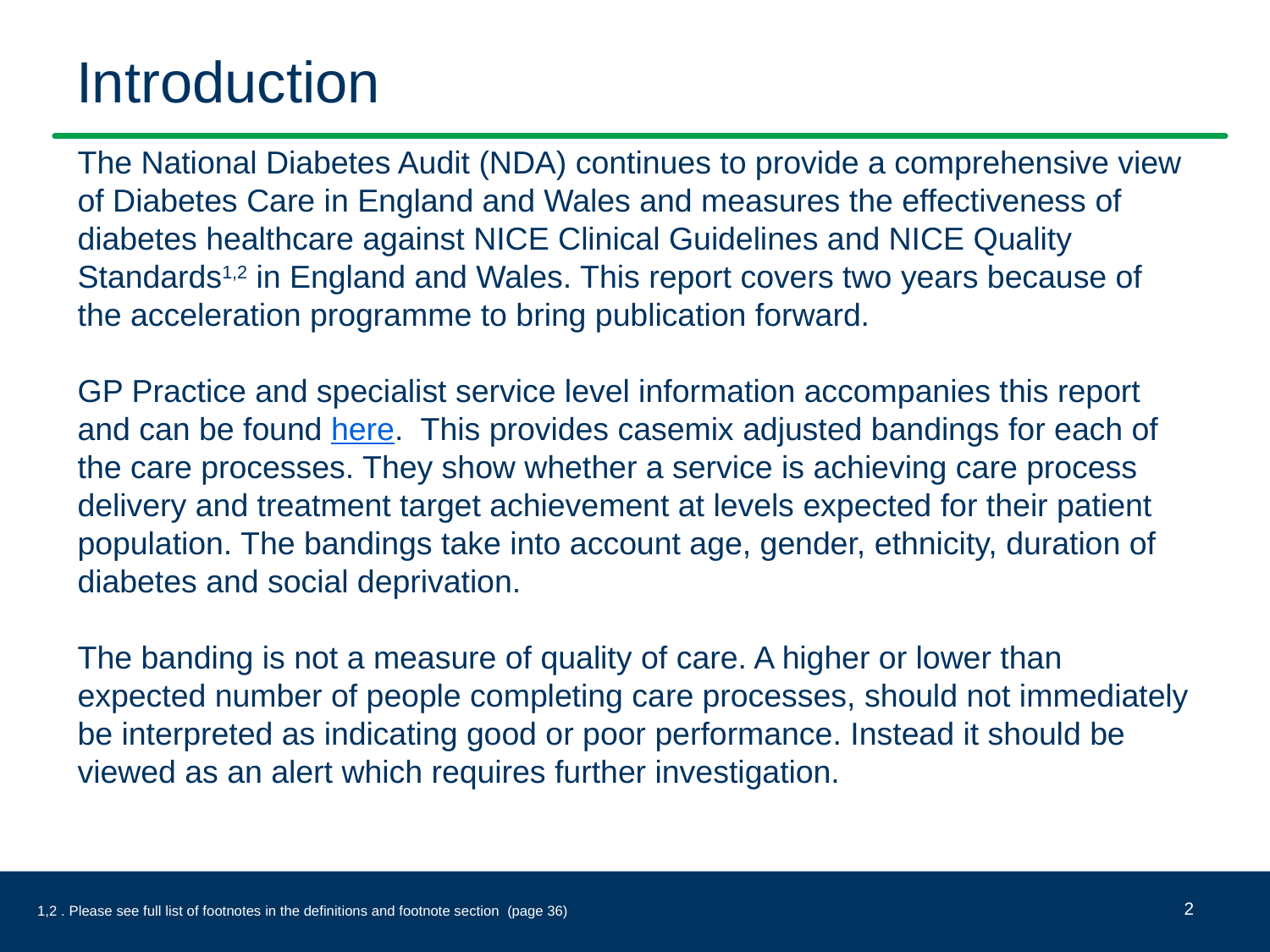

# Introduction
The National Diabetes Audit (NDA) continues to provide a comprehensive view of Diabetes Care in England and Wales and measures the effectiveness of diabetes healthcare against NICE Clinical Guidelines and NICE Quality Standards1,2 in England and Wales. This report covers two years because of the acceleration programme to bring publication forward.

GP Practice and specialist service level information accompanies this report and can be found here.  This provides casemix adjusted bandings for each of the care processes. They show whether a service is achieving care process delivery and treatment target achievement at levels expected for their patient population. The bandings take into account age, gender, ethnicity, duration of diabetes and social deprivation.

The banding is not a measure of quality of care. A higher or lower than expected number of people completing care processes, should not immediately be interpreted as indicating good or poor performance. Instead it should be viewed as an alert which requires further investigation.

2
1,2 . Please see full list of footnotes in the definitions and footnote section  (page 36)